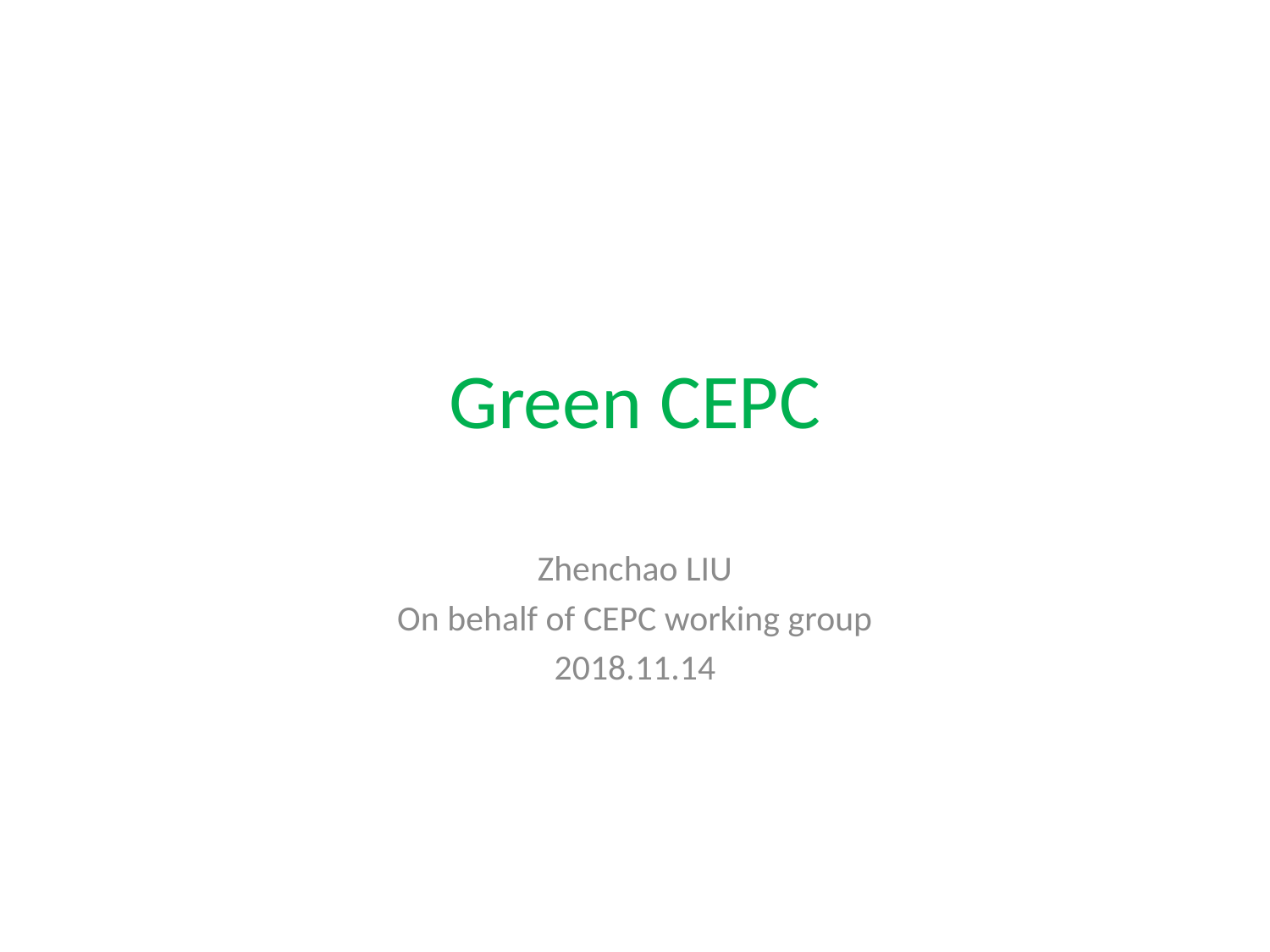

# Green CEPC
Zhenchao LIU
On behalf of CEPC working group
2018.11.14